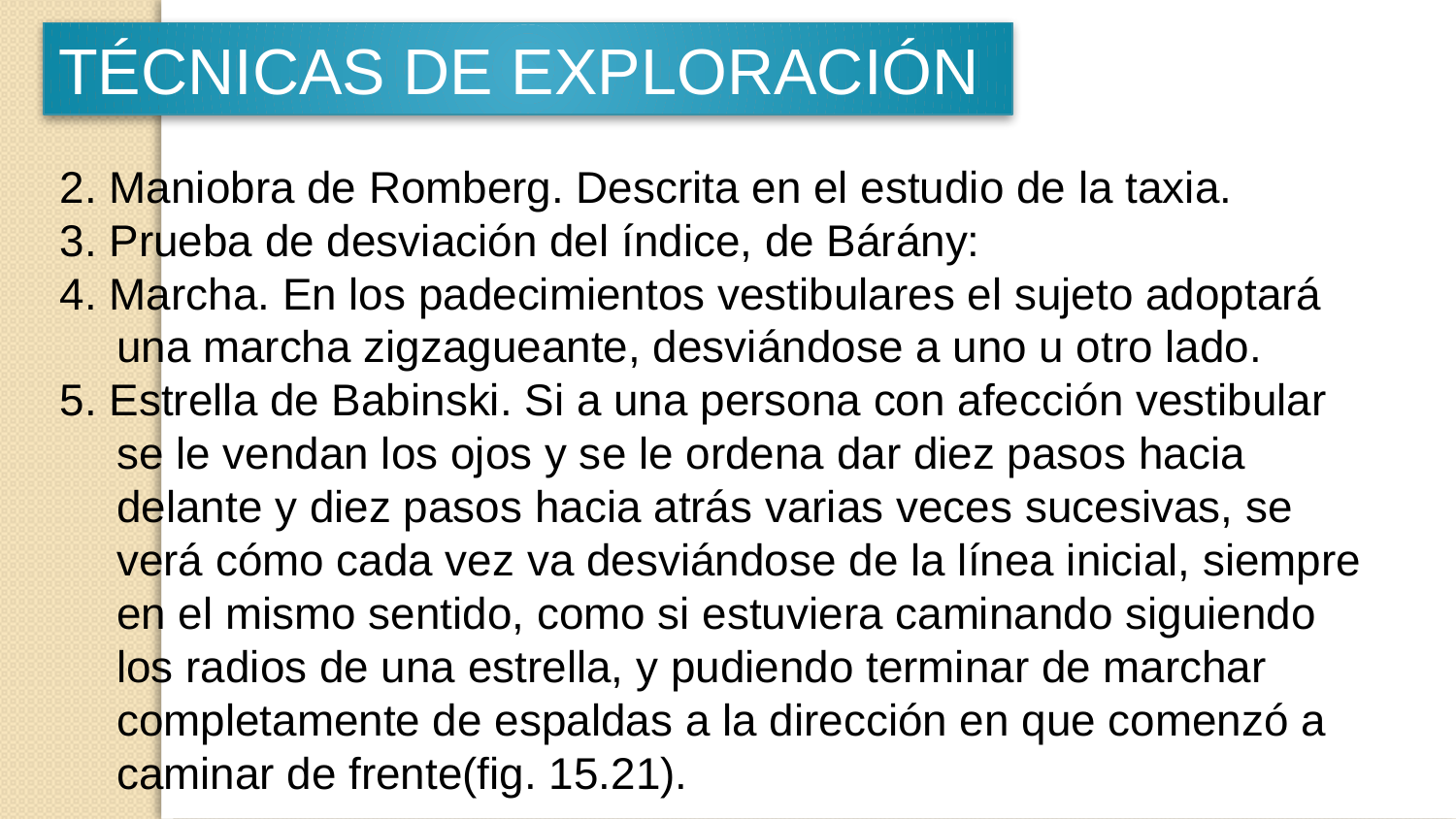

TÉCNICAS DE EXPLORACIÓN
2. Maniobra de Romberg. Descrita en el estudio de la taxia.
3. Prueba de desviación del índice, de Bárány:
4. Marcha. En los padecimientos vestibulares el sujeto adoptará una marcha zigzagueante, desviándose a uno u otro lado.
5. Estrella de Babinski. Si a una persona con afección vestibular  se le vendan los ojos y se le ordena dar diez pasos hacia delante y diez pasos hacia atrás varias veces sucesivas, se verá cómo cada vez va desviándose de la línea inicial, siempre en el mismo sentido, como si estuviera caminando siguiendo los radios de una estrella, y pudiendo terminar de marchar completamente de espaldas a la dirección en que comenzó a caminar de frente(fig. 15.21).